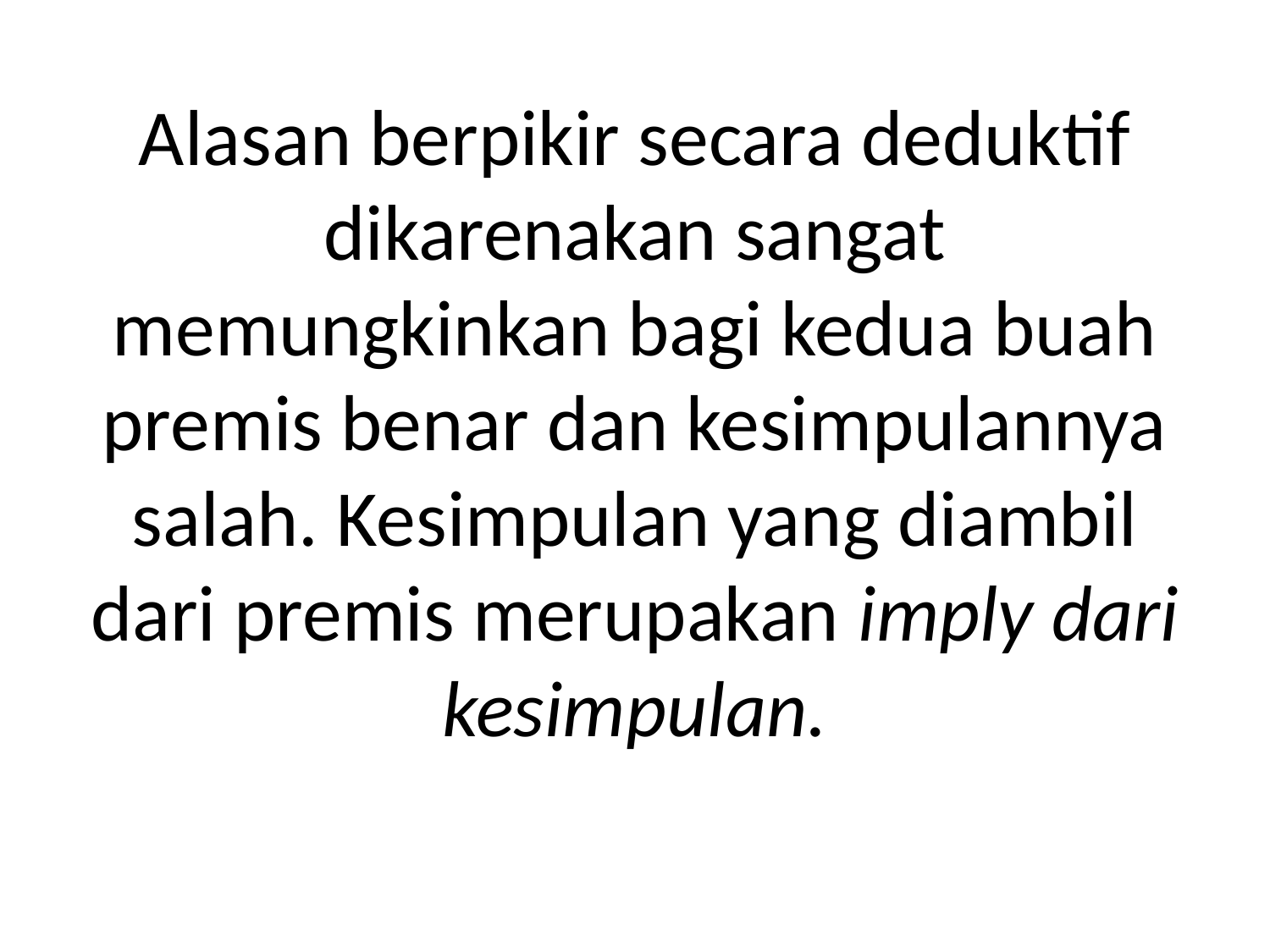

Alasan berpikir secara deduktif dikarenakan sangat memungkinkan bagi kedua buah premis benar dan kesimpulannya salah. Kesimpulan yang diambil dari premis merupakan imply dari kesimpulan.